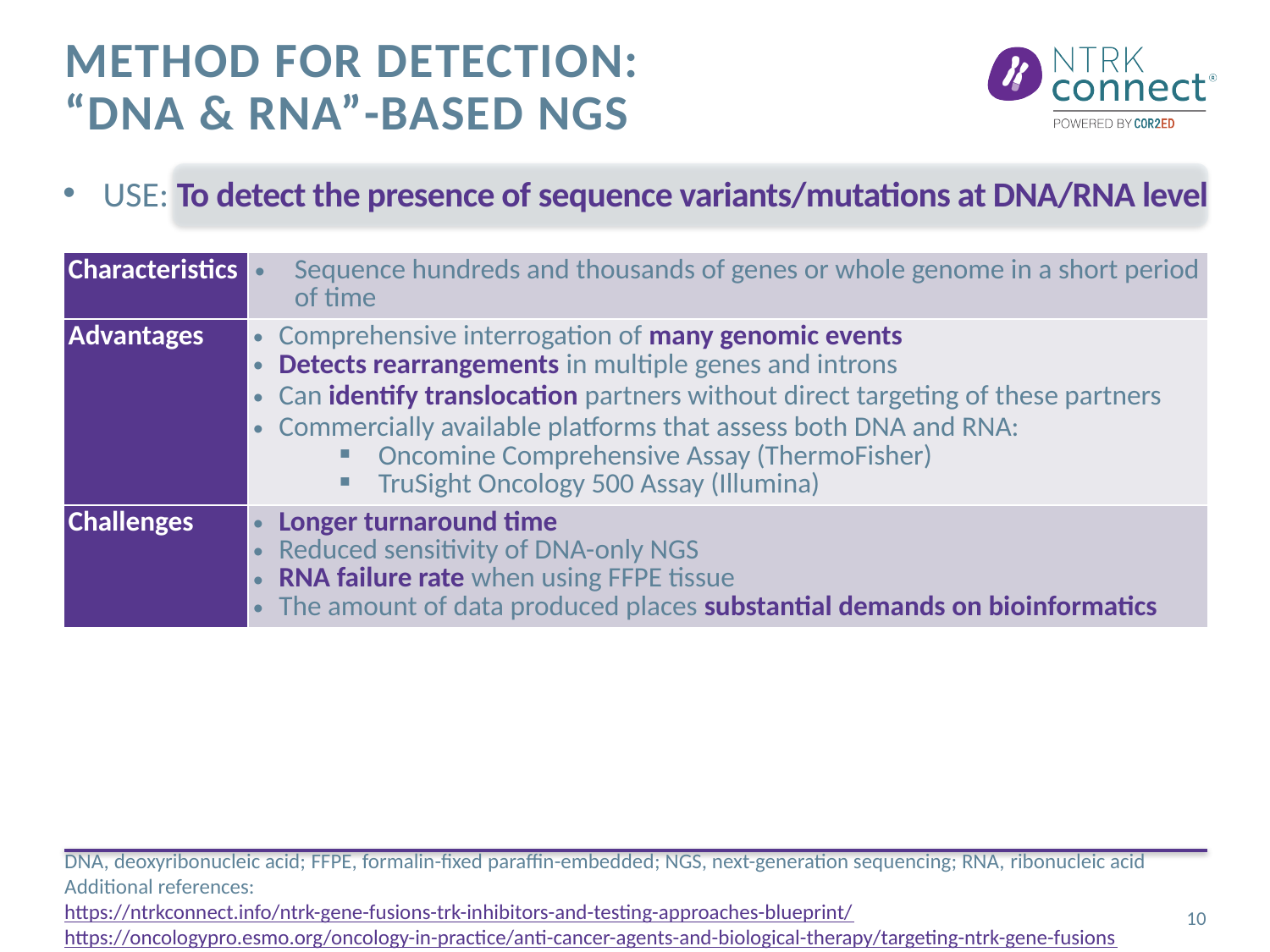

# Method for detection: “DNA & RNA”-based NGS

USE: To detect the presence of sequence variants/mutations at DNA/RNA level
| Characteristics | Sequence hundreds and thousands of genes or whole genome in a short period of time |
| --- | --- |
| Advantages | Comprehensive interrogation of many genomic events Detects rearrangements in multiple genes and introns Can identify translocation partners without direct targeting of these partners Commercially available platforms that assess both DNA and RNA: Oncomine Comprehensive Assay (ThermoFisher) TruSight Oncology 500 Assay (Illumina) |
| Challenges | Longer turnaround time Reduced sensitivity of DNA-only NGS RNA failure rate when using FFPE tissue The amount of data produced places substantial demands on bioinformatics |
DNA, deoxyribonucleic acid; FFPE, formalin-fixed paraffin-embedded; NGS, next-generation sequencing; RNA, ribonucleic acid
Additional references:
https://ntrkconnect.info/ntrk-gene-fusions-trk-inhibitors-and-testing-approaches-blueprint/
https://oncologypro.esmo.org/oncology-in-practice/anti-cancer-agents-and-biological-therapy/targeting-ntrk-gene-fusions
10